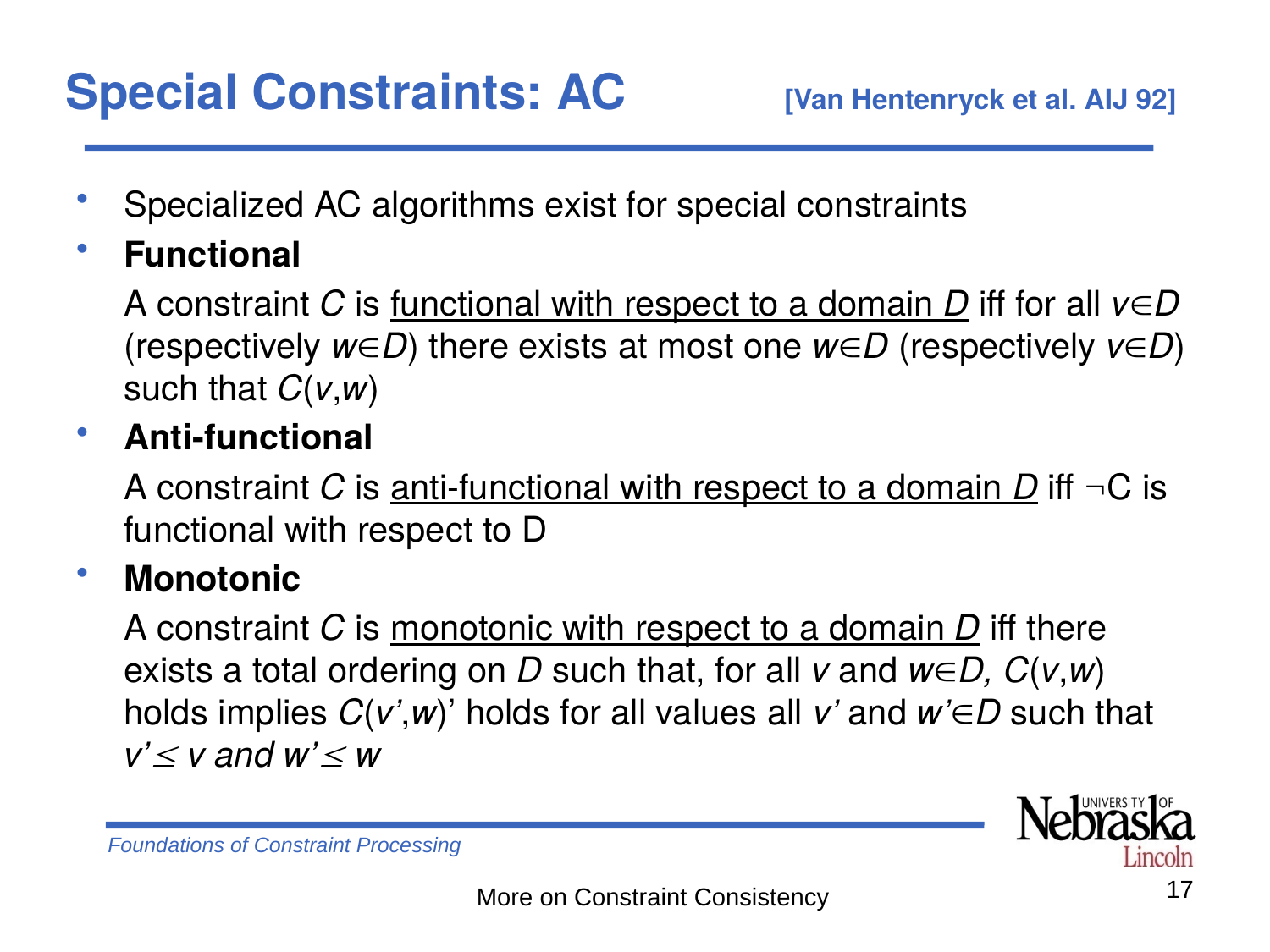

# Special Constraints: AC	[Van Hentenryck et al. AIJ 92]
Specialized AC algorithms exist for special constraints
Functional
	A constraint C is functional with respect to a domain D iff for all v∈D (respectively w∈D) there exists at most one w∈D (respectively v∈D) such that C(v,w)
Anti-functional
	A constraint C is anti-functional with respect to a domain D iff ¬C is functional with respect to D
Monotonic
	A constraint C is monotonic with respect to a domain D iff there exists a total ordering on D such that, for all v and w∈D, C(v,w) holds implies C(v’,w)’ holds for all values all v’ and w’∈D such that v’≤ v and w’≤ w

17